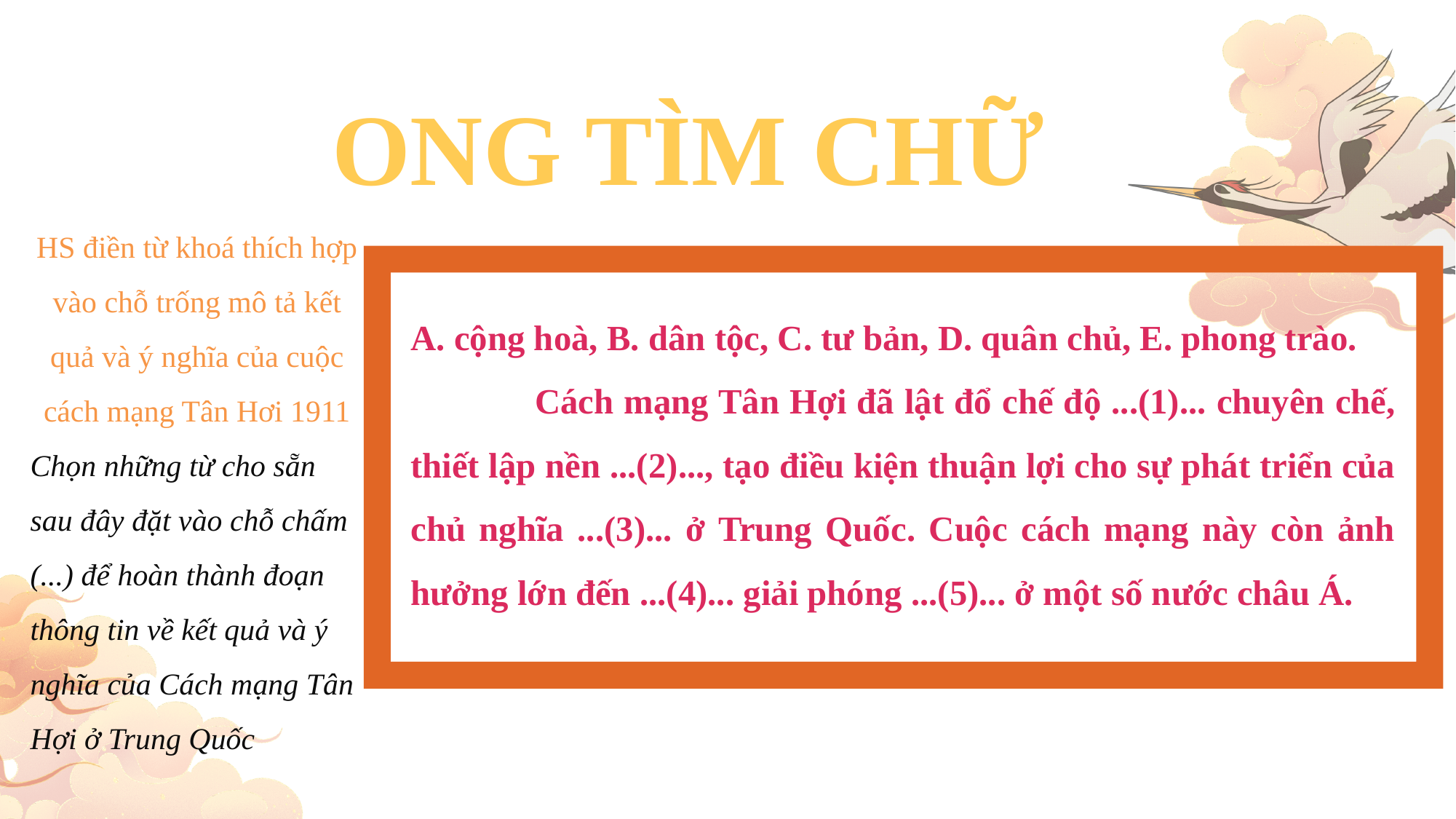

ONG TÌM CHỮ

HS điền từ khoá thích hợp vào chỗ trống mô tả kết quả và ý nghĩa của cuộc cách mạng Tân Hơi 1911
Chọn những từ cho sẵn sau đây đặt vào chỗ chấm (...) để hoàn thành đoạn thông tin về kết quả và ý nghĩa của Cách mạng Tân Hợi ở Trung Quốc

A. cộng hoà, B. dân tộc, C. tư bản, D. quân chủ, E. phong trào.
            Cách mạng Tân Hợi đã lật đổ chế độ ...(1)... chuyên chế, thiết lập nền ...(2)..., tạo điều kiện thuận lợi cho sự phát triển của chủ nghĩa ...(3)... ở Trung Quốc. Cuộc cách mạng này còn ảnh hưởng lớn đến ...(4)... giải phóng ...(5)... ở một số nước châu Á.